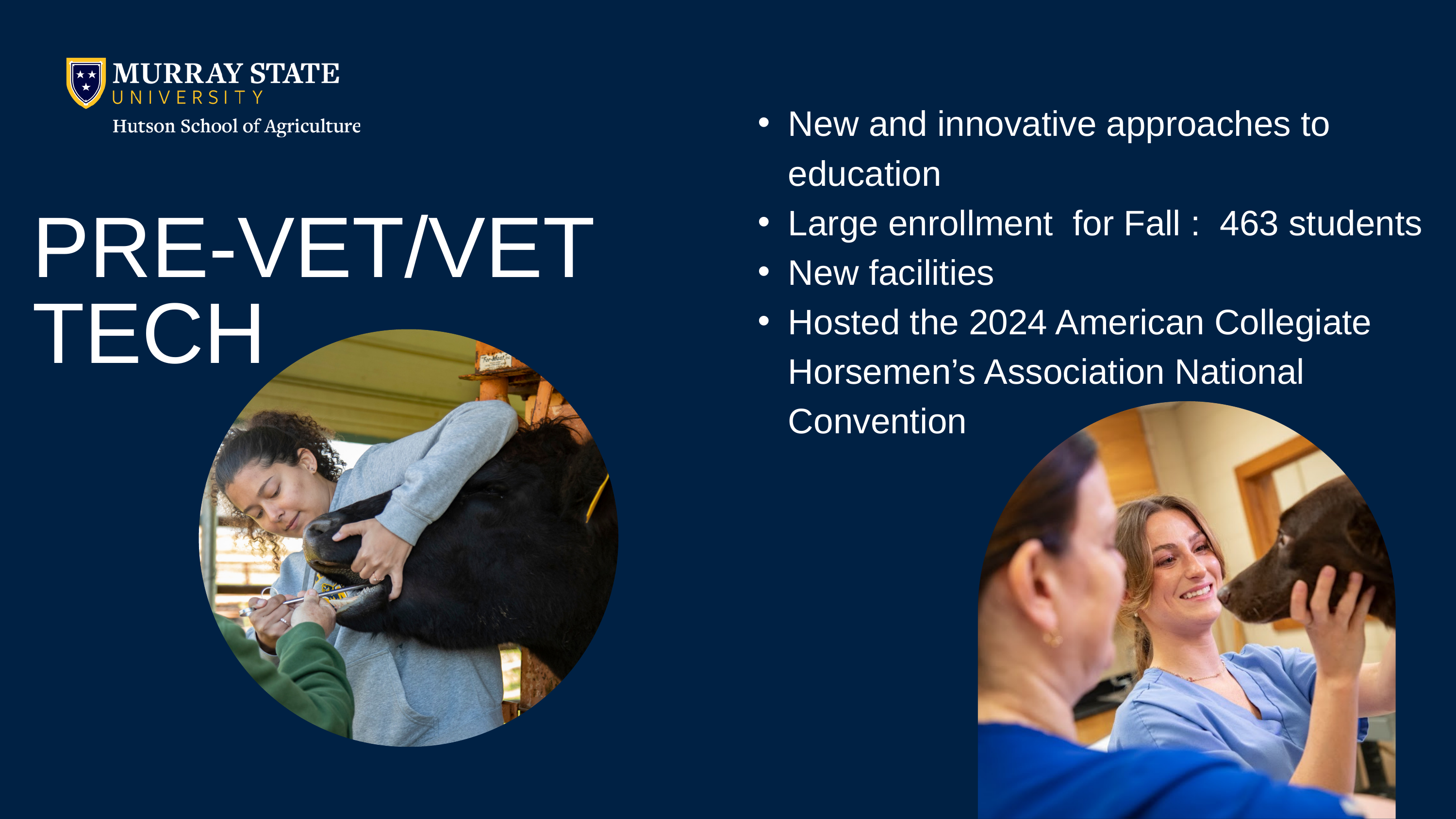

New and innovative approaches to education
Large enrollment  for Fall :  463 students
New facilities
Hosted the 2024 American Collegiate Horsemen’s Association National Convention

PRE-VET/VET TECH